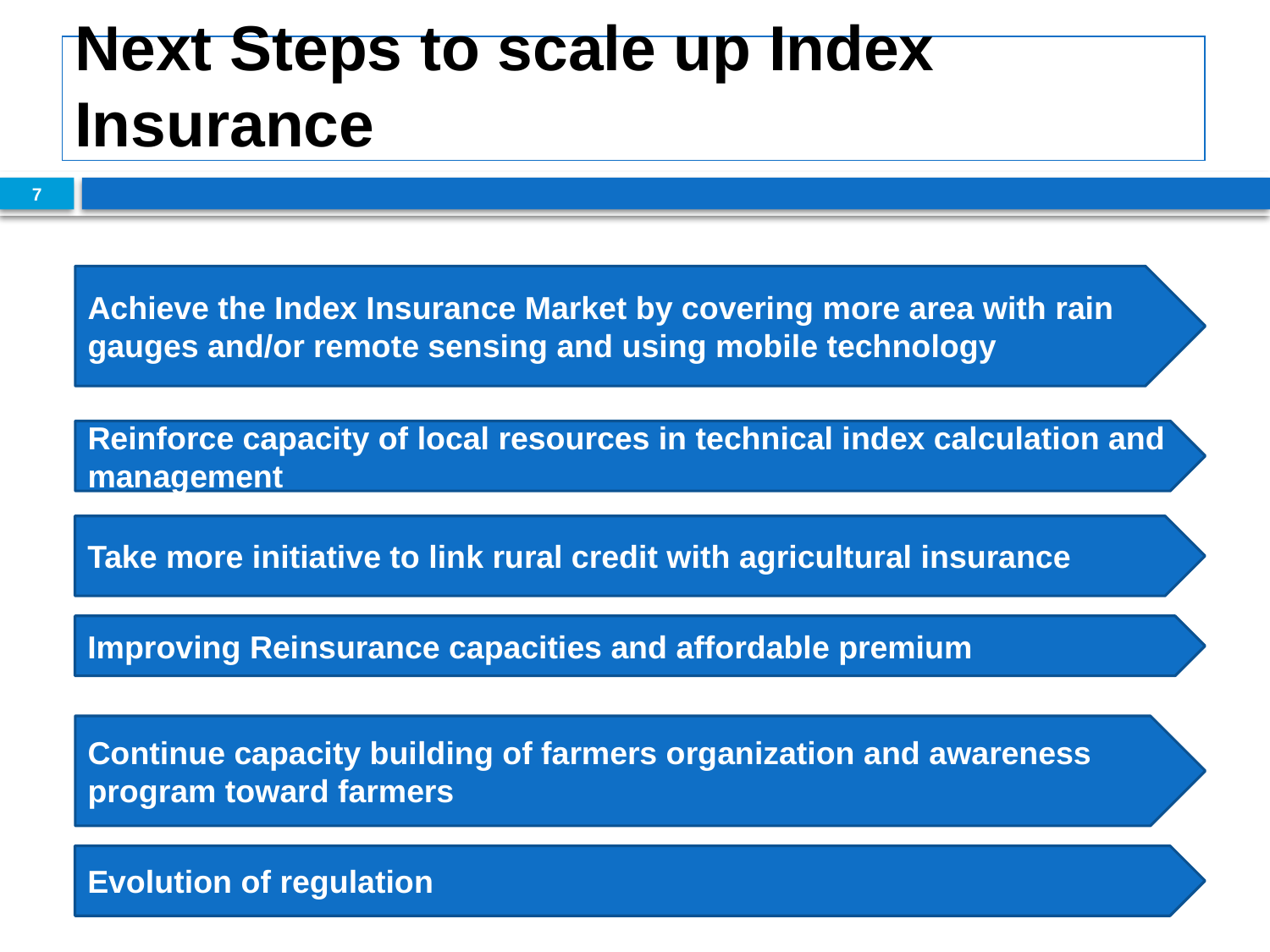

# Next Steps to scale up Index Insurance
7
Achieve the Index Insurance Market by covering more area with rain gauges and/or remote sensing and using mobile technology
Reinforce capacity of local resources in technical index calculation and management
Take more initiative to link rural credit with agricultural insurance
Improving Reinsurance capacities and affordable premium

Continue capacity building of farmers organization and awareness program toward farmers
Evolution of regulation